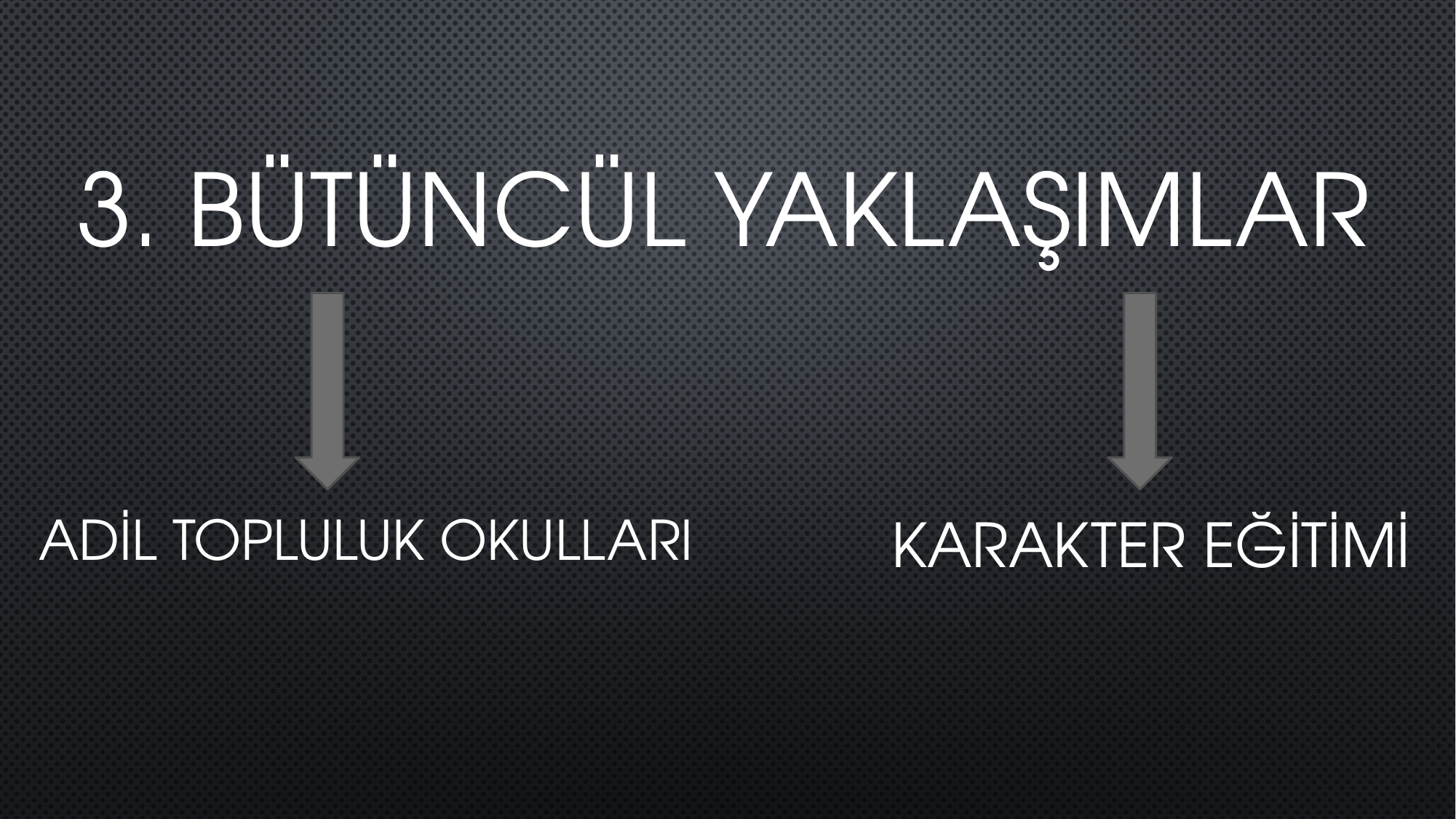

3. BÜTÜNCÜL YAKLAŞIMLAR

ADİL TOPLULUK OKULLARI
KARAKTER EĞİTİMİ